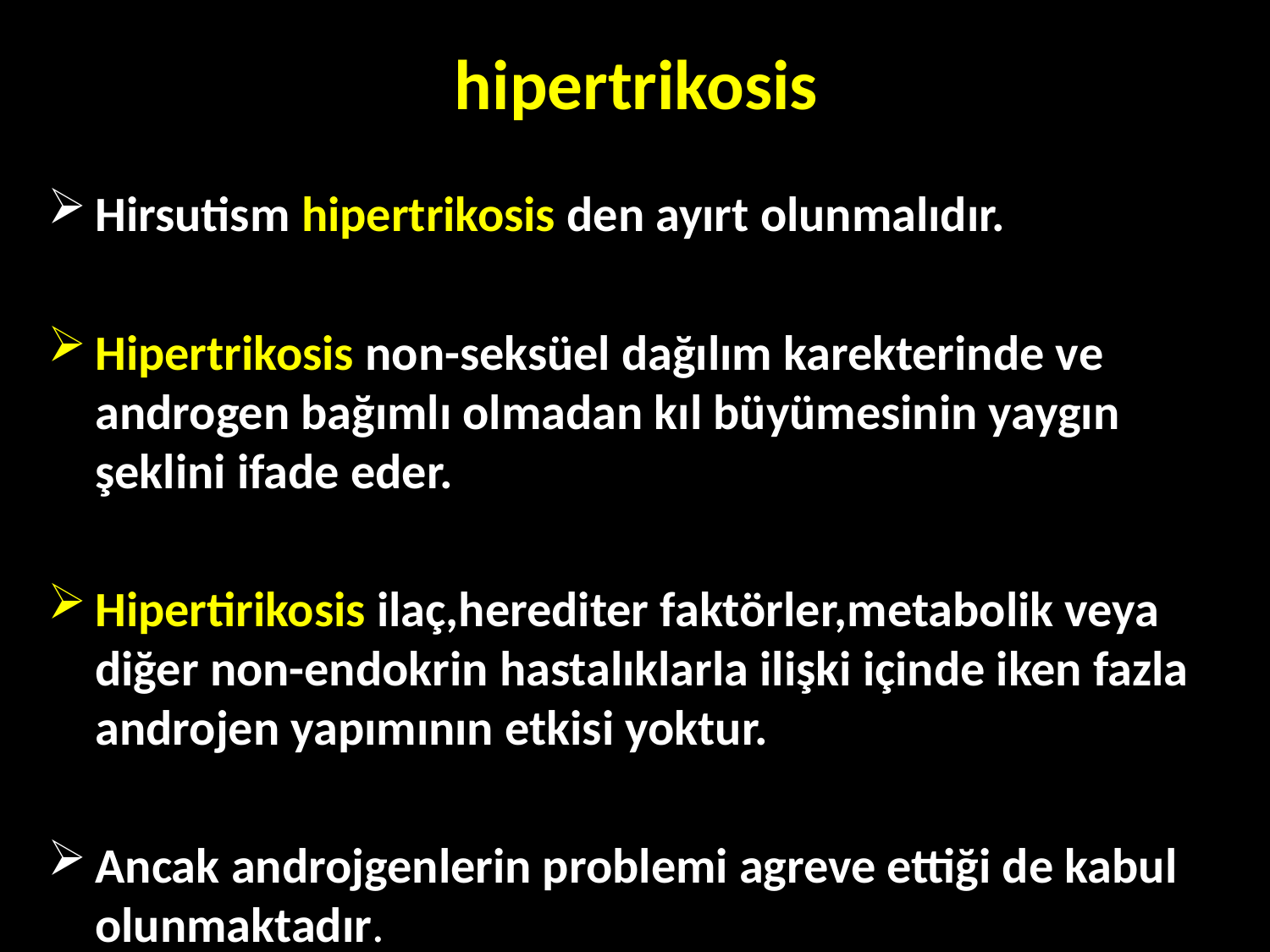

# hipertrikosis
Hirsutism hipertrikosis den ayırt olunmalıdır.

Hipertrikosis non-seksüel dağılım karekterinde ve androgen bağımlı olmadan kıl büyümesinin yaygın şeklini ifade eder.

Hipertirikosis ilaç,herediter faktörler,metabolik veya diğer non-endokrin hastalıklarla ilişki içinde iken fazla androjen yapımının etkisi yoktur.

Ancak androjgenlerin problemi agreve ettiği de kabul olunmaktadır.